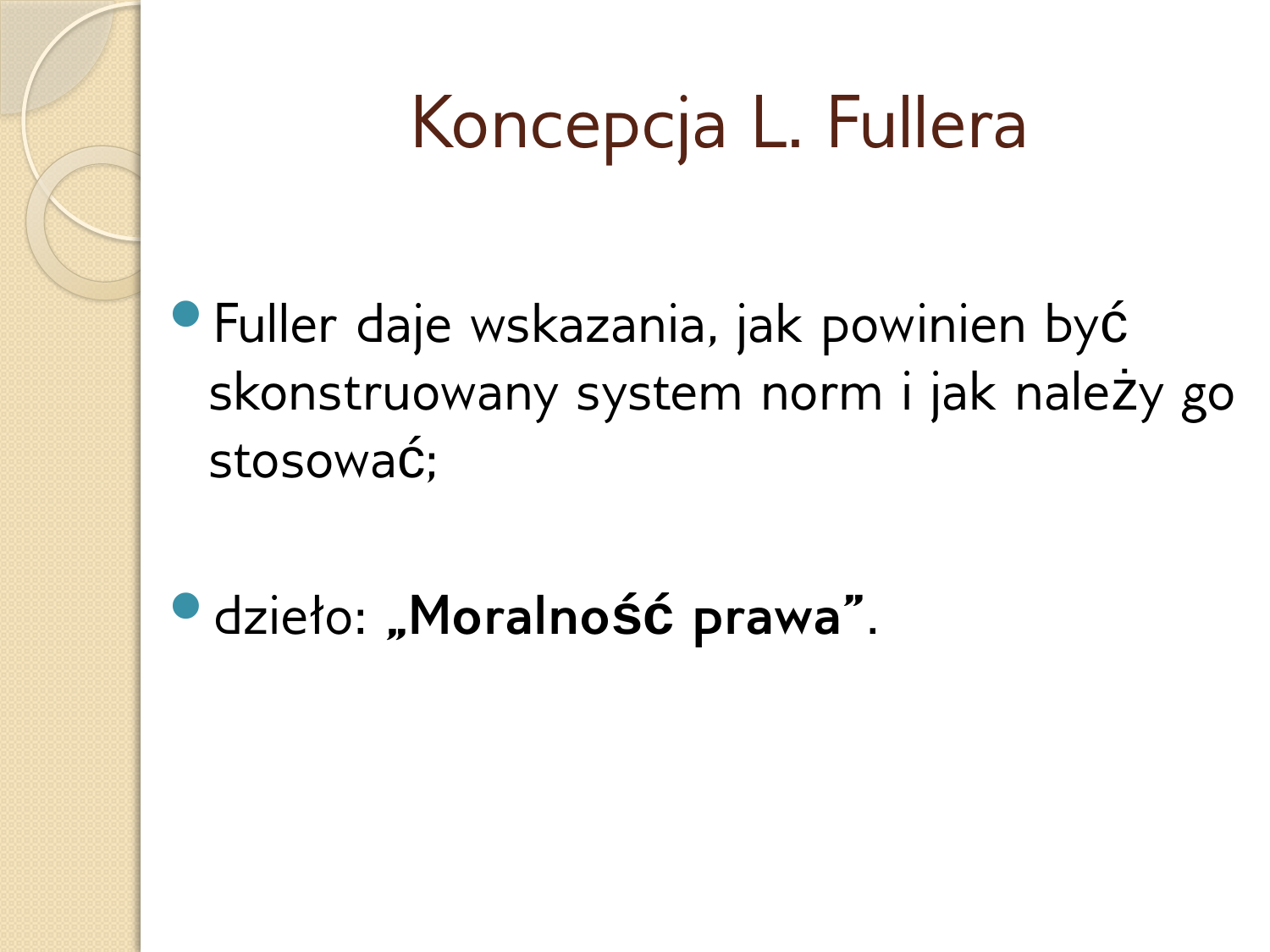

# Koncepcja L. Fullera

Fuller daje wskazania, jak powinien być skonstruowany system norm i jak należy go stosować;

dzieło: „Moralność prawa”.